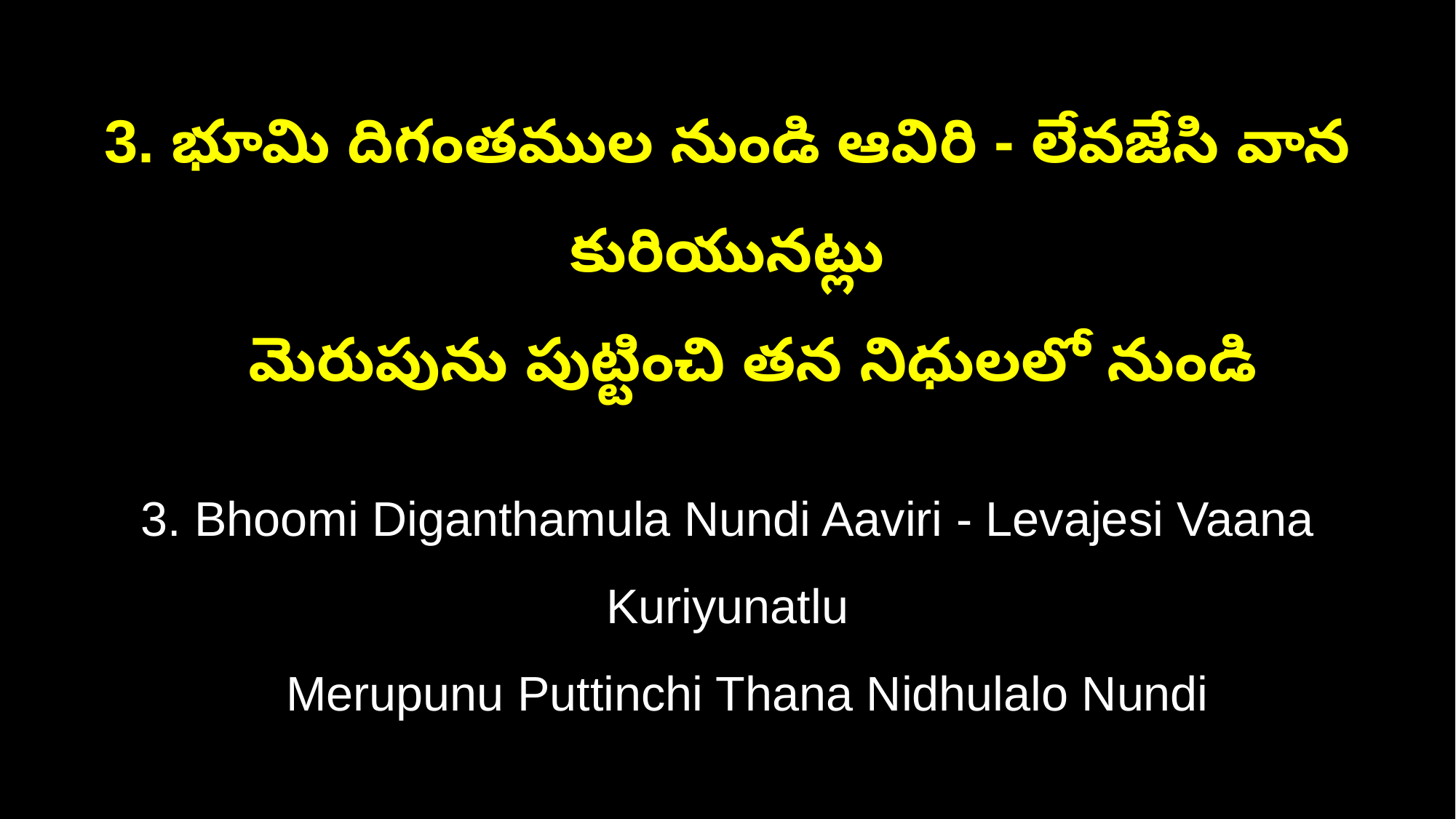

3. భూమి దిగంతముల నుండి ఆవిరి - లేవజేసి వాన కురియునట్లు
   మెరుపును పుట్టించి తన నిధులలో నుండి
3. Bhoomi Diganthamula Nundi Aaviri - Levajesi Vaana Kuriyunatlu
   Merupunu Puttinchi Thana Nidhulalo Nundi